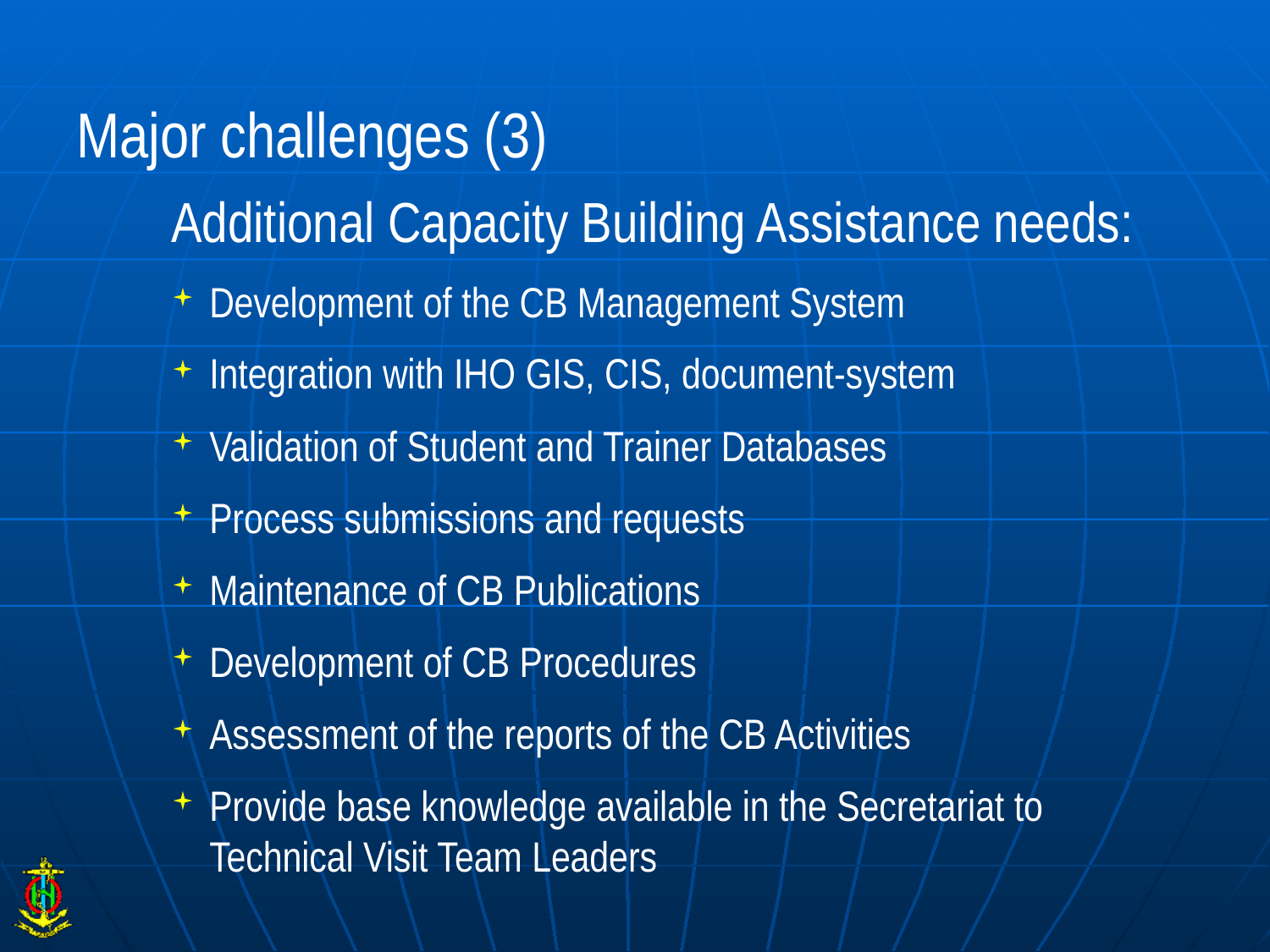

# Major challenges (3)
Additional Capacity Building Assistance needs:
Development of the CB Management System
Integration with IHO GIS, CIS, document-system
Validation of Student and Trainer Databases
Process submissions and requests
Maintenance of CB Publications
Development of CB Procedures
Assessment of the reports of the CB Activities
Provide base knowledge available in the Secretariat to Technical Visit Team Leaders